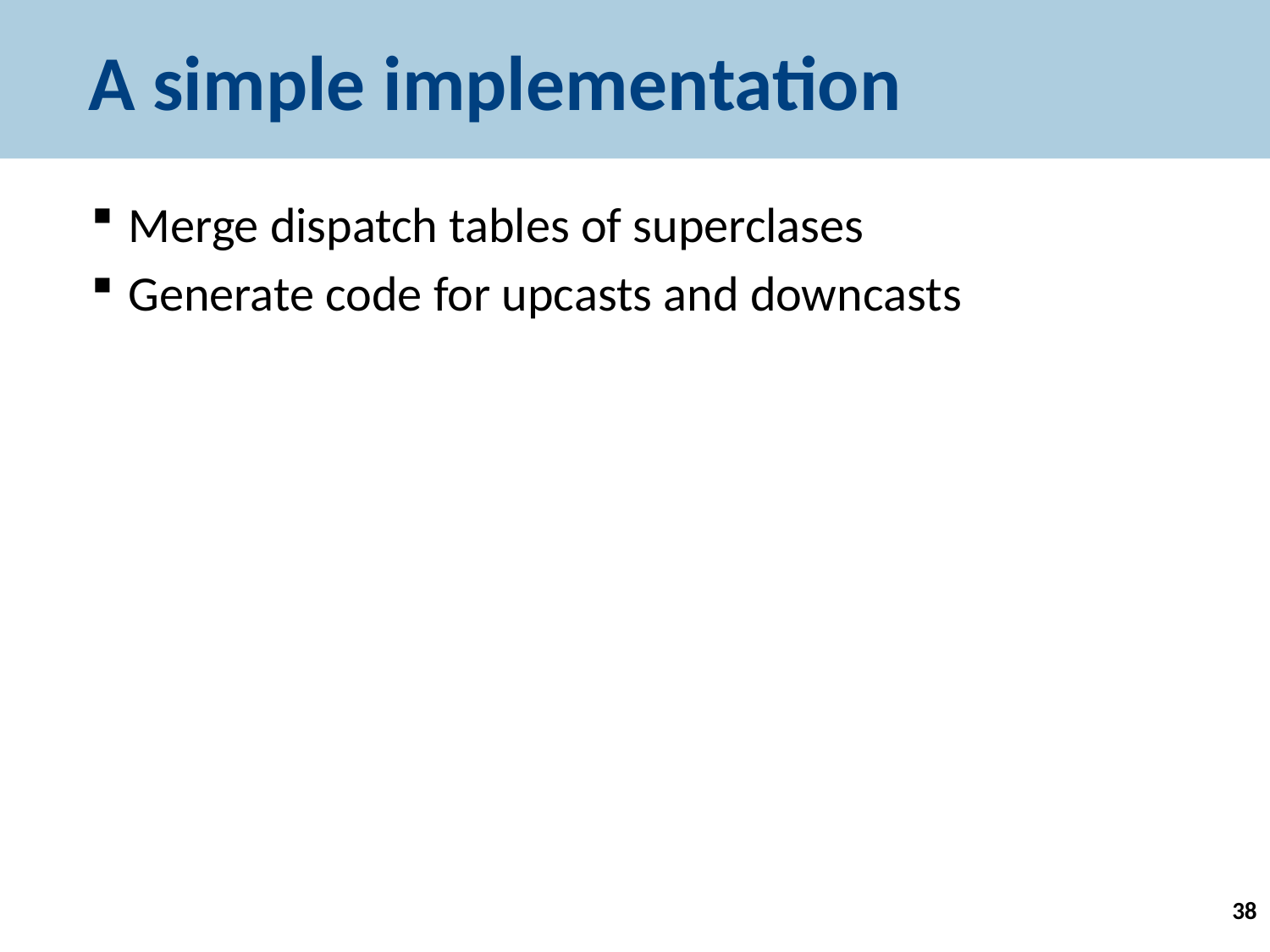

# A simple implementation
Merge dispatch tables of superclases
Generate code for upcasts and downcasts
38